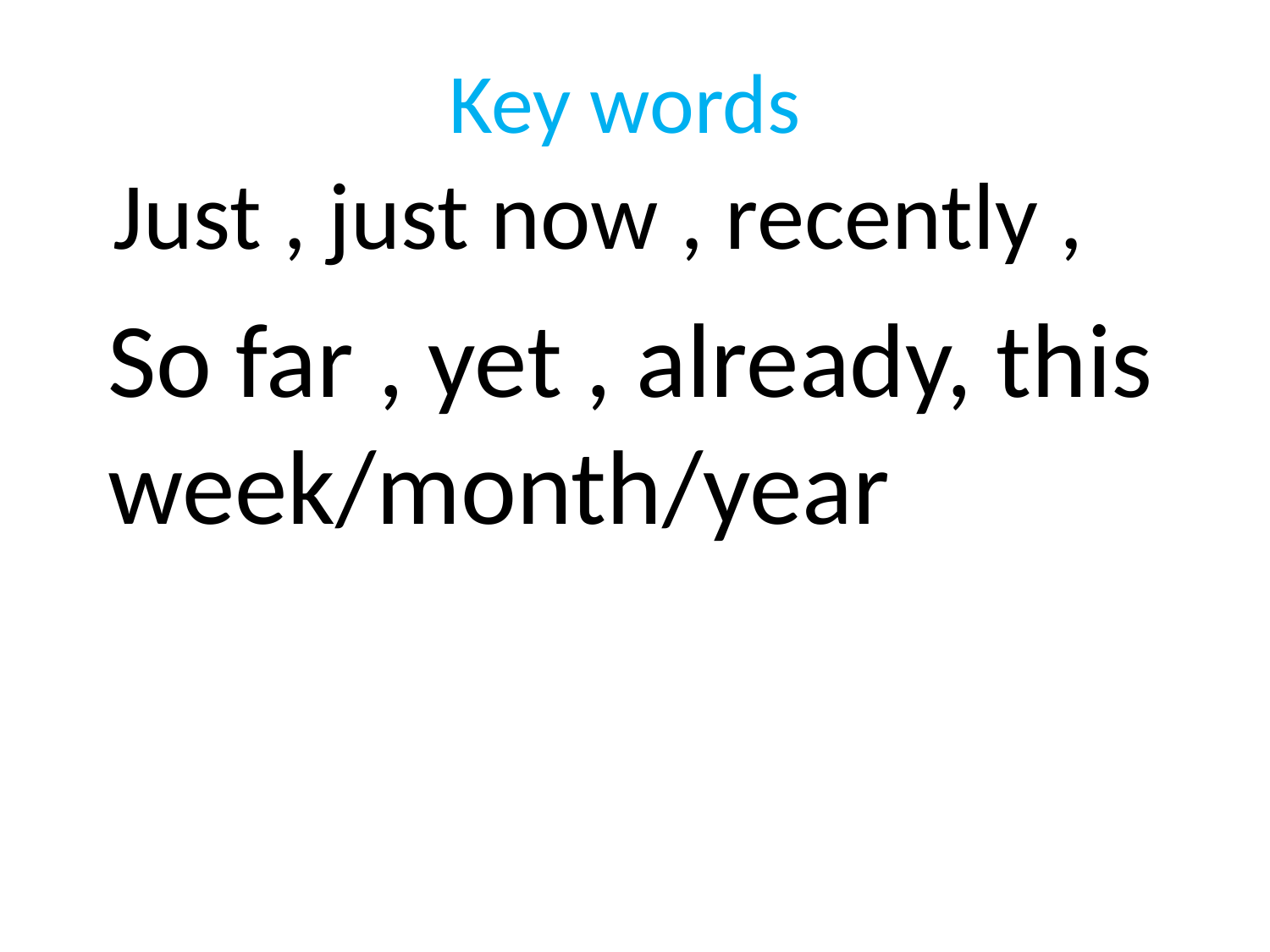

Key words
Just , just now , recently ,
So far , yet , already, this week/month/year